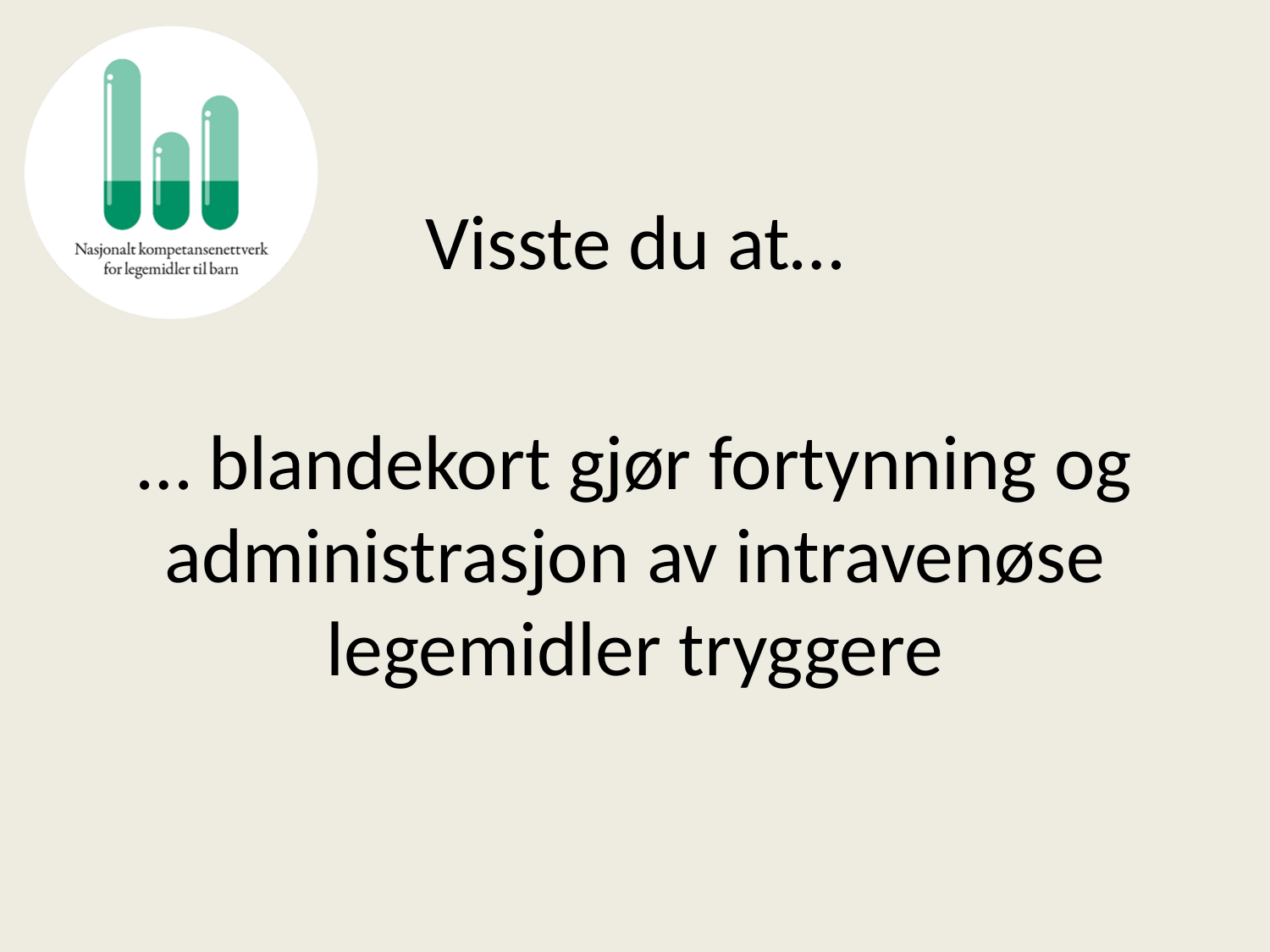

# Visste du at…
… blandekort gjør fortynning og administrasjon av intravenøse legemidler tryggere